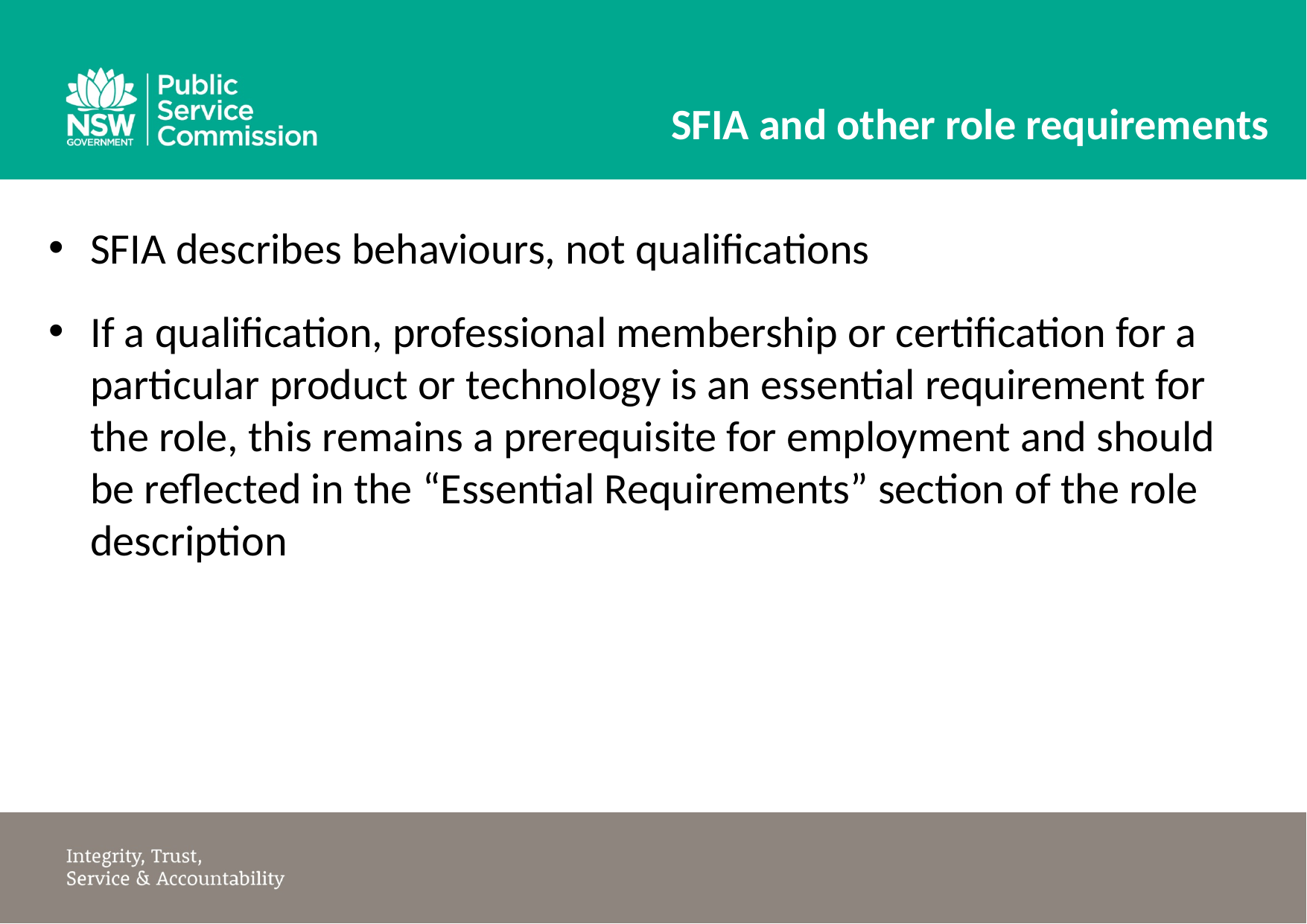

#
SFIA and other role requirements

SFIA describes behaviours, not qualifications
If a qualification, professional membership or certification for a particular product or technology is an essential requirement for the role, this remains a prerequisite for employment and should be reflected in the “Essential Requirements” section of the role description